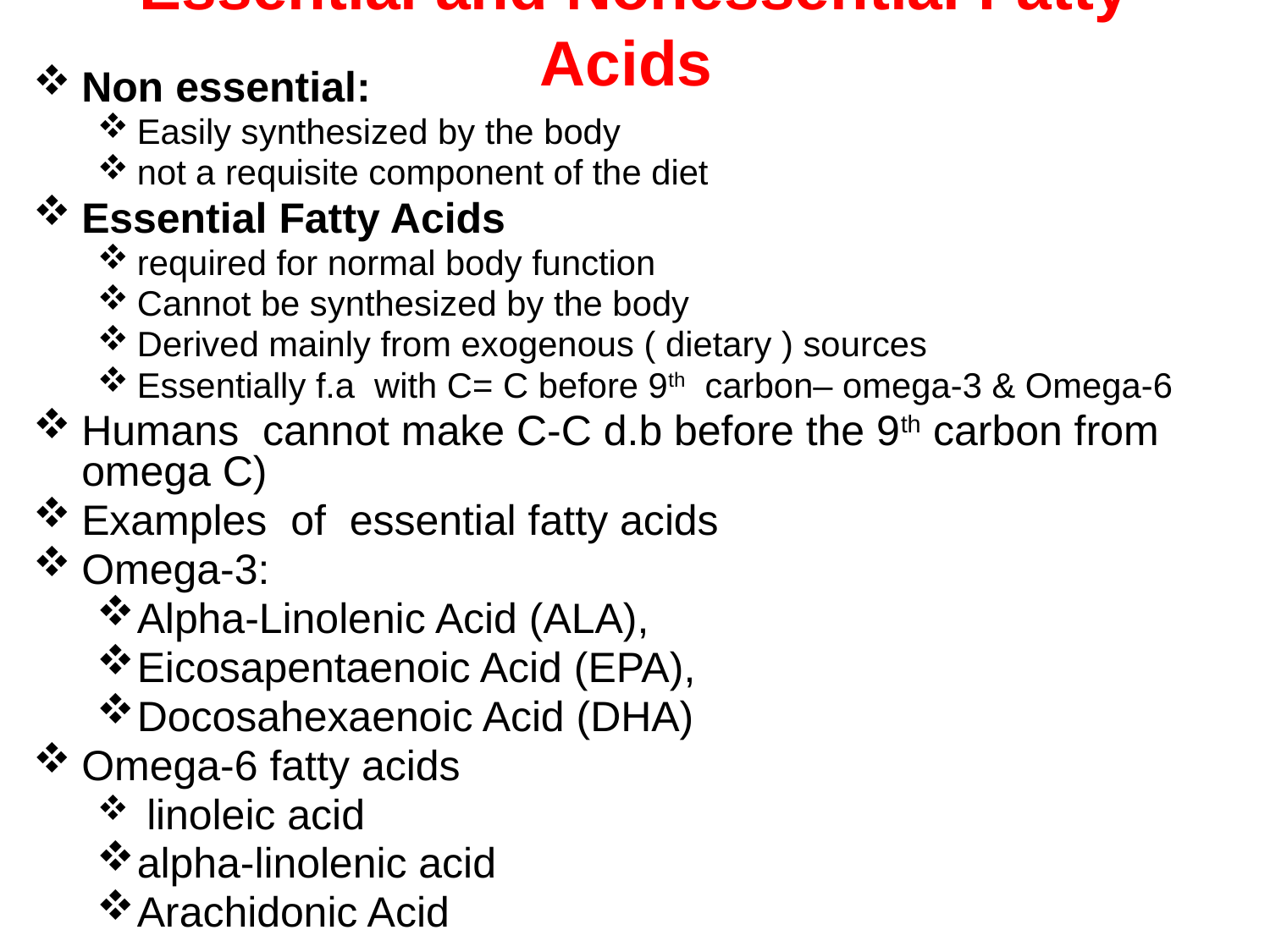

# Essential and Nonessential Fatty Acids
Non essential:
Easily synthesized by the body
not a requisite component of the diet
Essential Fatty Acids
required for normal body function
Cannot be synthesized by the body
Derived mainly from exogenous ( dietary ) sources
Essentially f.a  with C= C before 9th  carbon– omega-3 & Omega-6
Humans  cannot make C-C d.b before the 9th carbon from omega C)
Examples  of  essential fatty acids
Omega-3:
Alpha-Linolenic Acid (ALA),
Eicosapentaenoic Acid (EPA),
Docosahexaenoic Acid (DHA)
Omega-6 fatty acids
 linoleic acid
alpha-linolenic acid
Arachidonic Acid